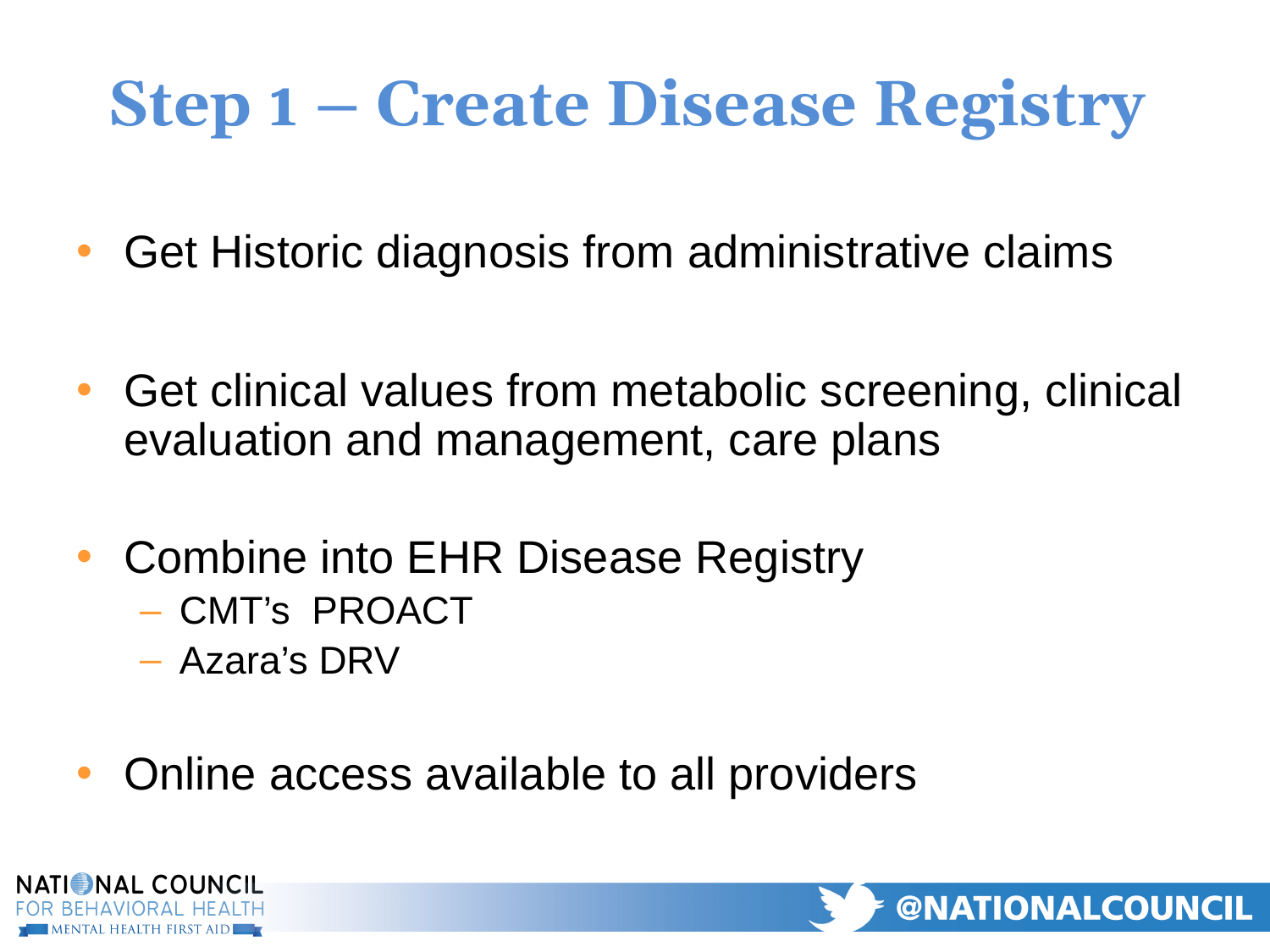

# Step 1 – Create Disease Registry
Get Historic diagnosis from administrative claims

Get clinical values from metabolic screening, clinical evaluation and management, care plans

Combine into EHR Disease Registry
CMT’s  PROACT
Azara’s DRV

Online access available to all providers